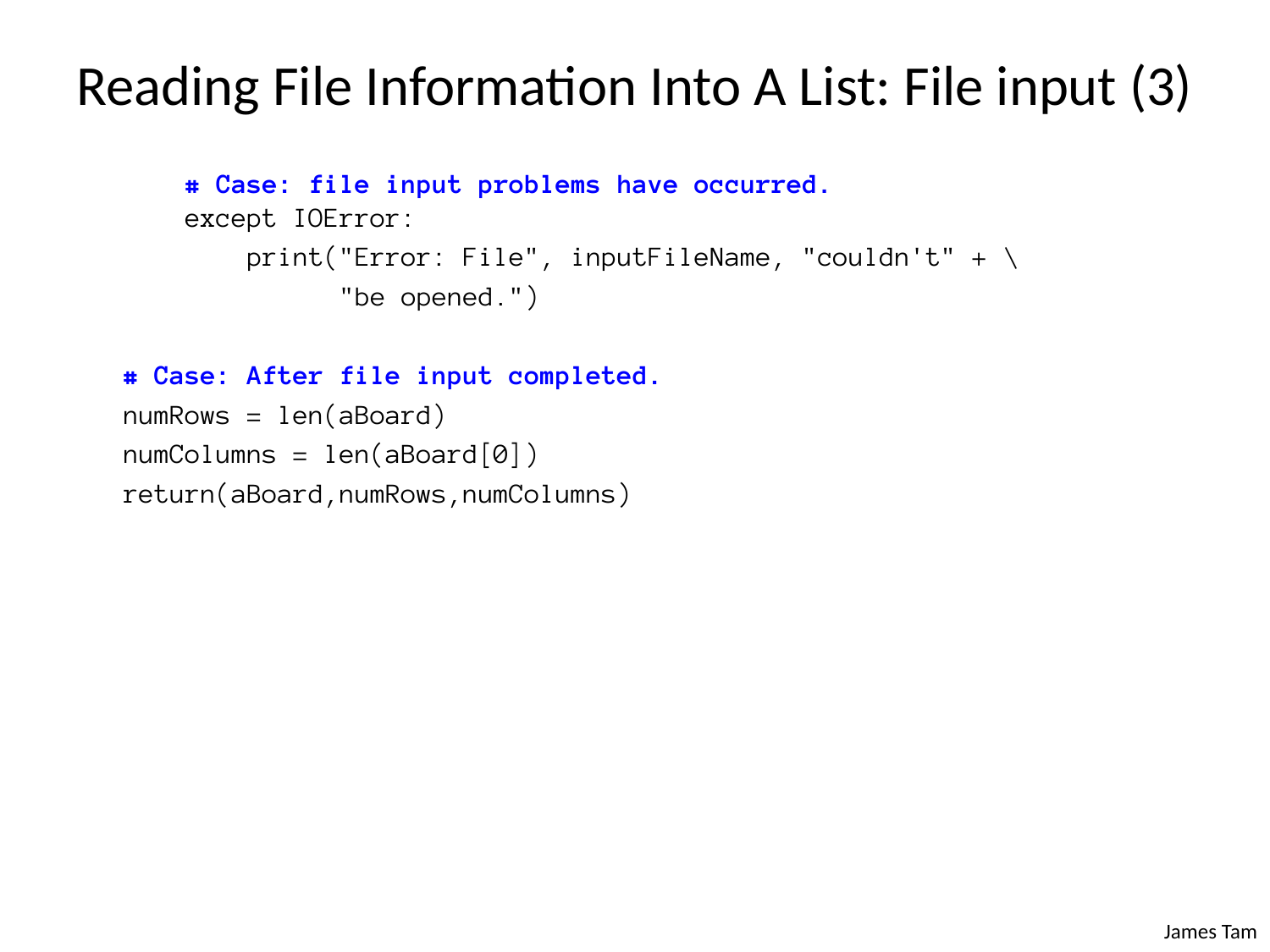

# Reading File Information Into A List: File input (3)
    # Case: file input problems have occurred.
    except IOError:
        print("Error: File", inputFileName, "couldn't" + \
              "be opened.")

# Case: After file input completed.
numRows = len(aBoard)
numColumns = len(aBoard[0])
return(aBoard,numRows,numColumns)